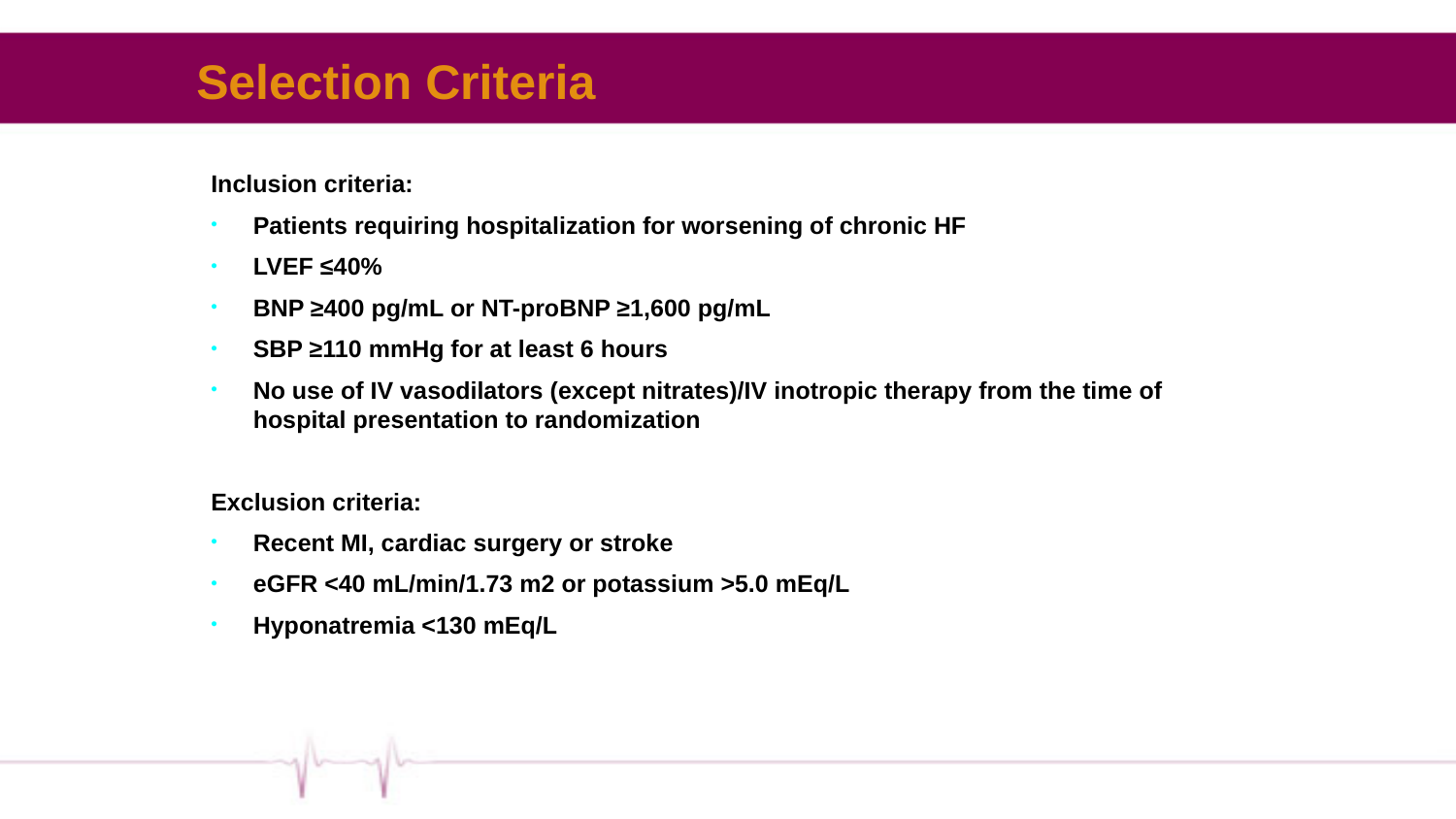

# Selection Criteria
Inclusion criteria:
Patients requiring hospitalization for worsening of chronic HF
LVEF ≤40%
BNP ≥400 pg/mL or NT-proBNP ≥1,600 pg/mL
SBP ≥110 mmHg for at least 6 hours
No use of IV vasodilators (except nitrates)/IV inotropic therapy from the time of hospital presentation to randomization

Exclusion criteria:
Recent MI, cardiac surgery or stroke
eGFR <40 mL/min/1.73 m2 or potassium >5.0 mEq/L
Hyponatremia <130 mEq/L